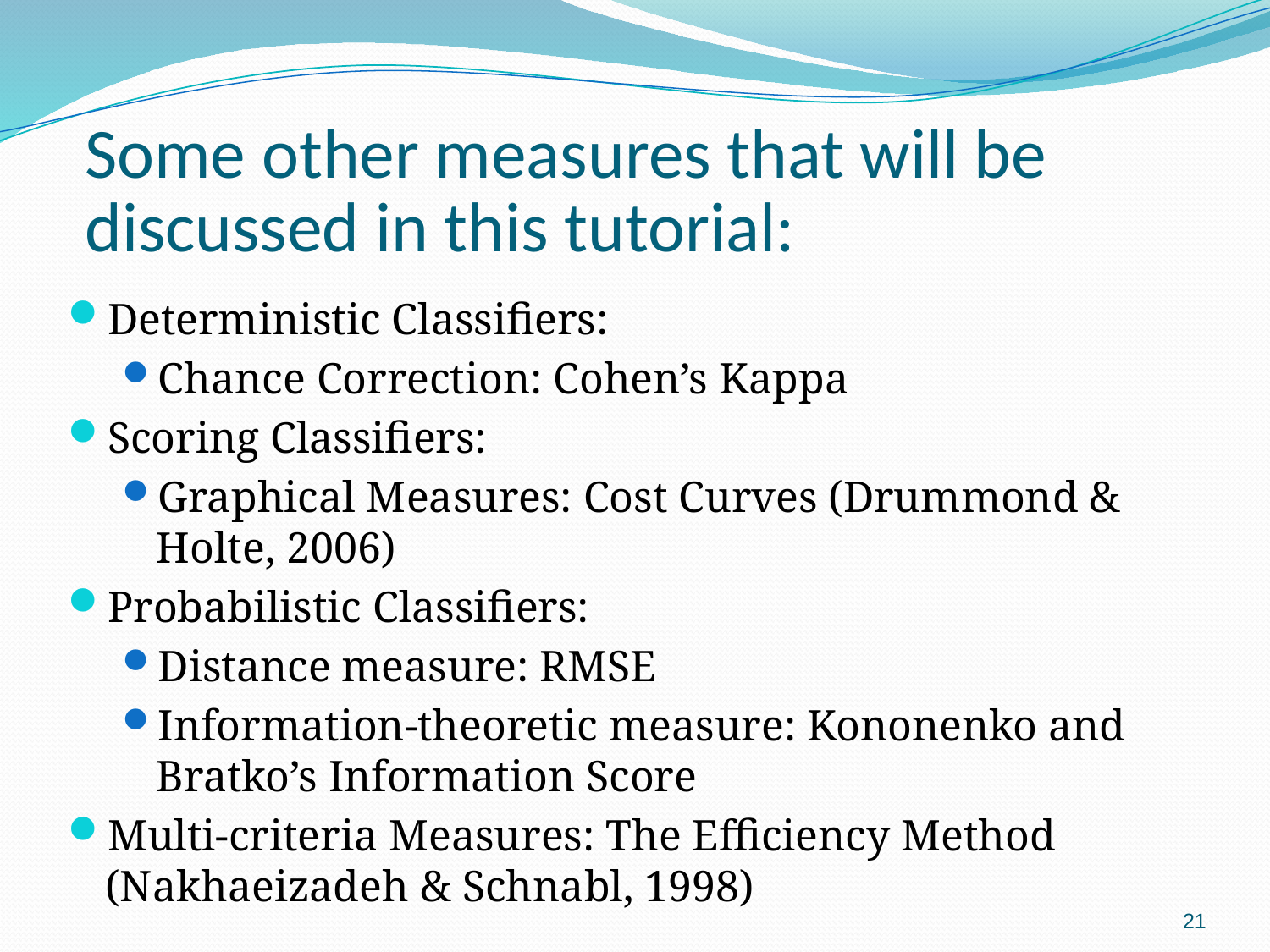

# Some other measures that will be  discussed in this tutorial:
Deterministic Classifiers:
Chance Correction: Cohen’s Kappa
Scoring Classifiers:
Graphical Measures: Cost Curves (Drummond & Holte, 2006)
Probabilistic Classifiers:
Distance measure: RMSE
Information-theoretic measure: Kononenko and Bratko’s Information Score
Multi-criteria Measures: The Efficiency Method (Nakhaeizadeh & Schnabl, 1998)

21